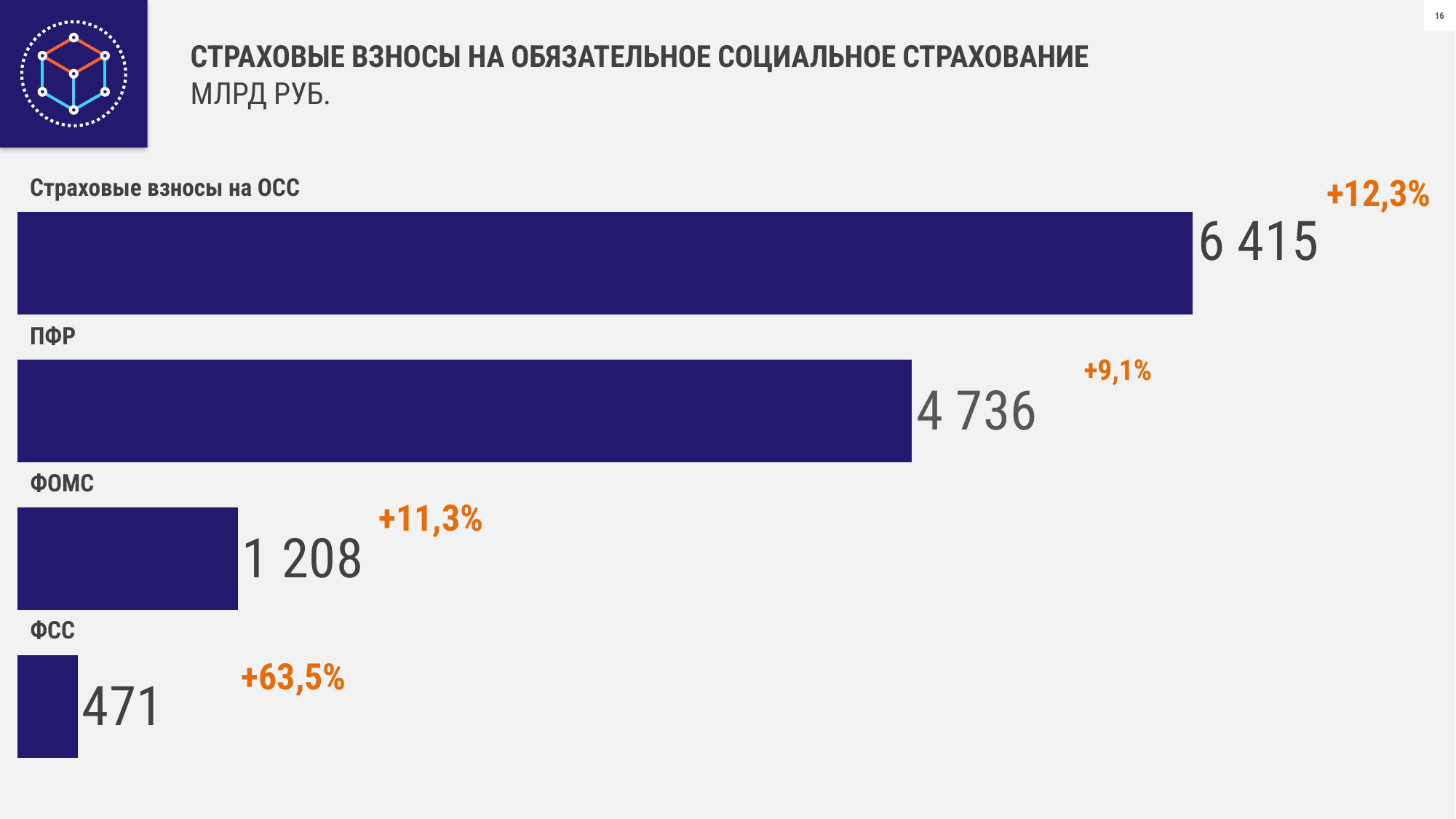

СТРАХОВЫЕ ВЗНОСЫ НА ОБЯЗАТЕЛЬНОЕ СОЦИАЛЬНОЕ СТРАХОВАНИЕ
МЛРД РУБ.

### Chart

| Category | Ряд 1 |
|---|---|
| Категория 1 | 4569.6443469999995 |
| Категория 2 | 3477.998162 |
| Категория 3 | 857.30743 |
Страховые взносы на ОСС
+12,3%
ПФР
+9,1%
ФОМС
+11,3%
ФСС
+63,5%